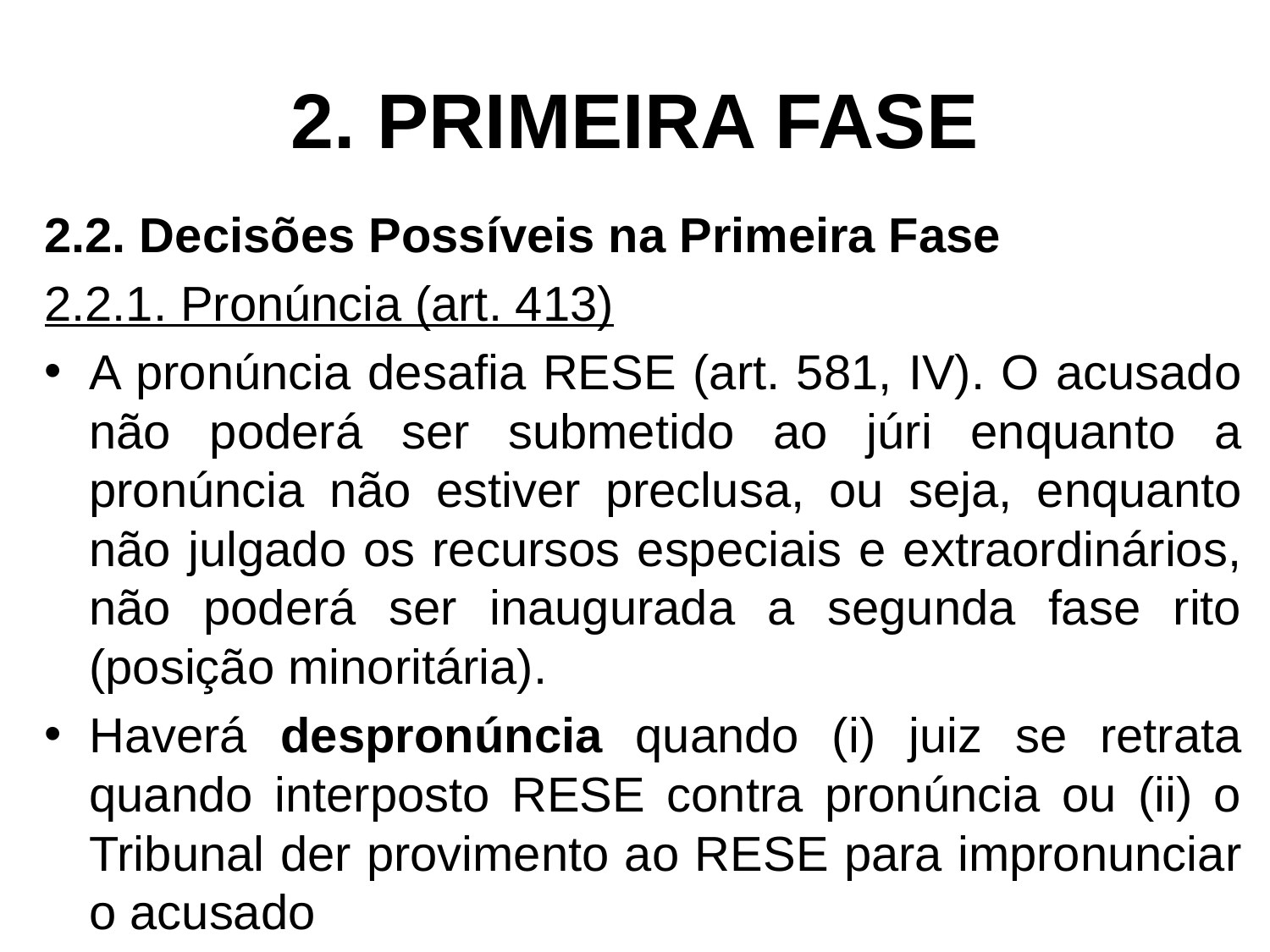

# 2. PRIMEIRA FASE
2.2. Decisões Possíveis na Primeira Fase
2.2.1. Pronúncia (art. 413)
A pronúncia desafia RESE (art. 581, IV). O acusado não poderá ser submetido ao júri enquanto a pronúncia não estiver preclusa, ou seja, enquanto não julgado os recursos especiais e extraordinários, não poderá ser inaugurada a segunda fase rito (posição minoritária).
Haverá despronúncia quando (i) juiz se retrata quando interposto RESE contra pronúncia ou (ii) o Tribunal der provimento ao RESE para impronunciar o acusado